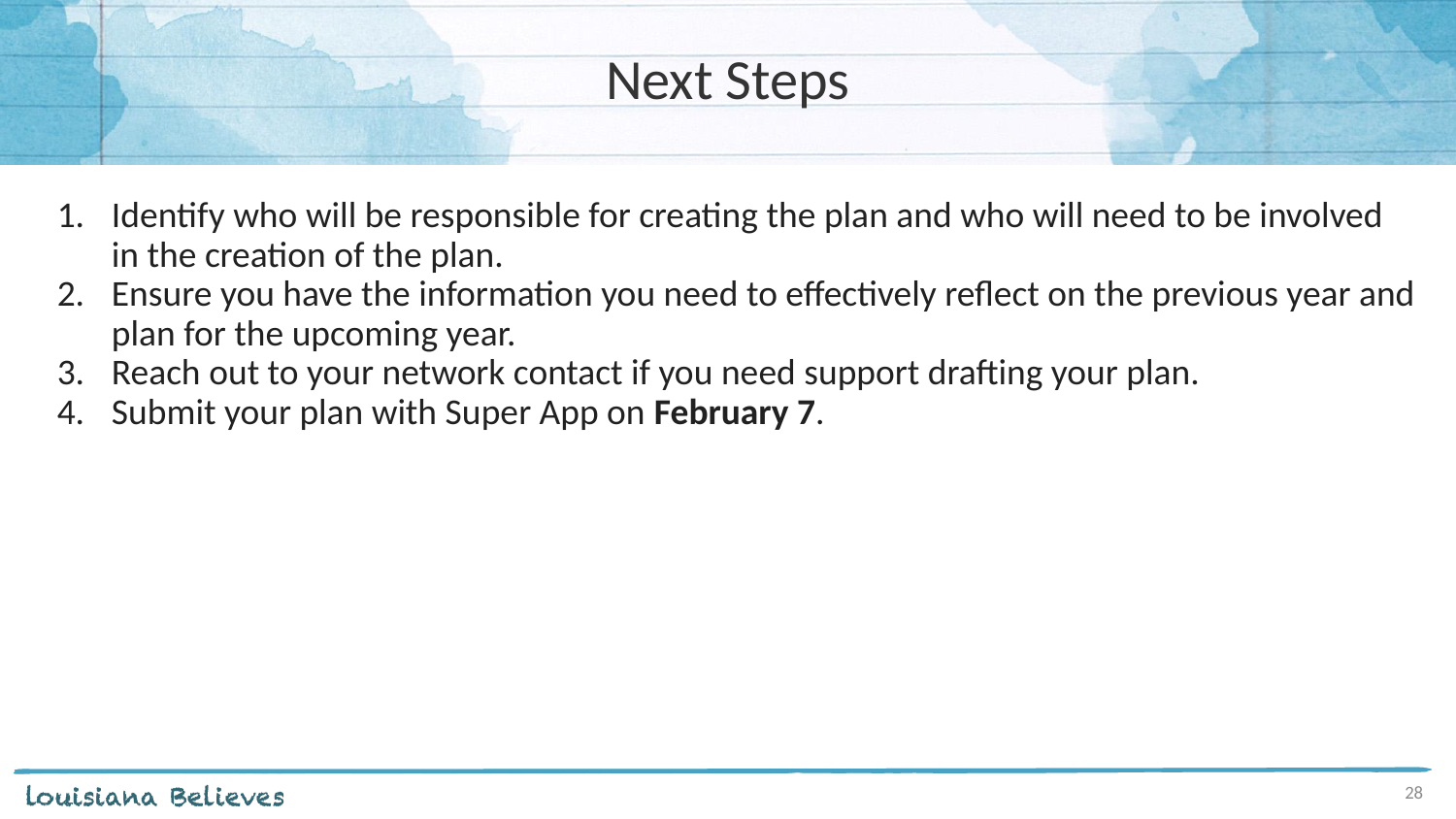

# Next Steps
Identify who will be responsible for creating the plan and who will need to be involved in the creation of the plan.
Ensure you have the information you need to effectively reflect on the previous year and plan for the upcoming year.
Reach out to your network contact if you need support drafting your plan.
Submit your plan with Super App on February 7.